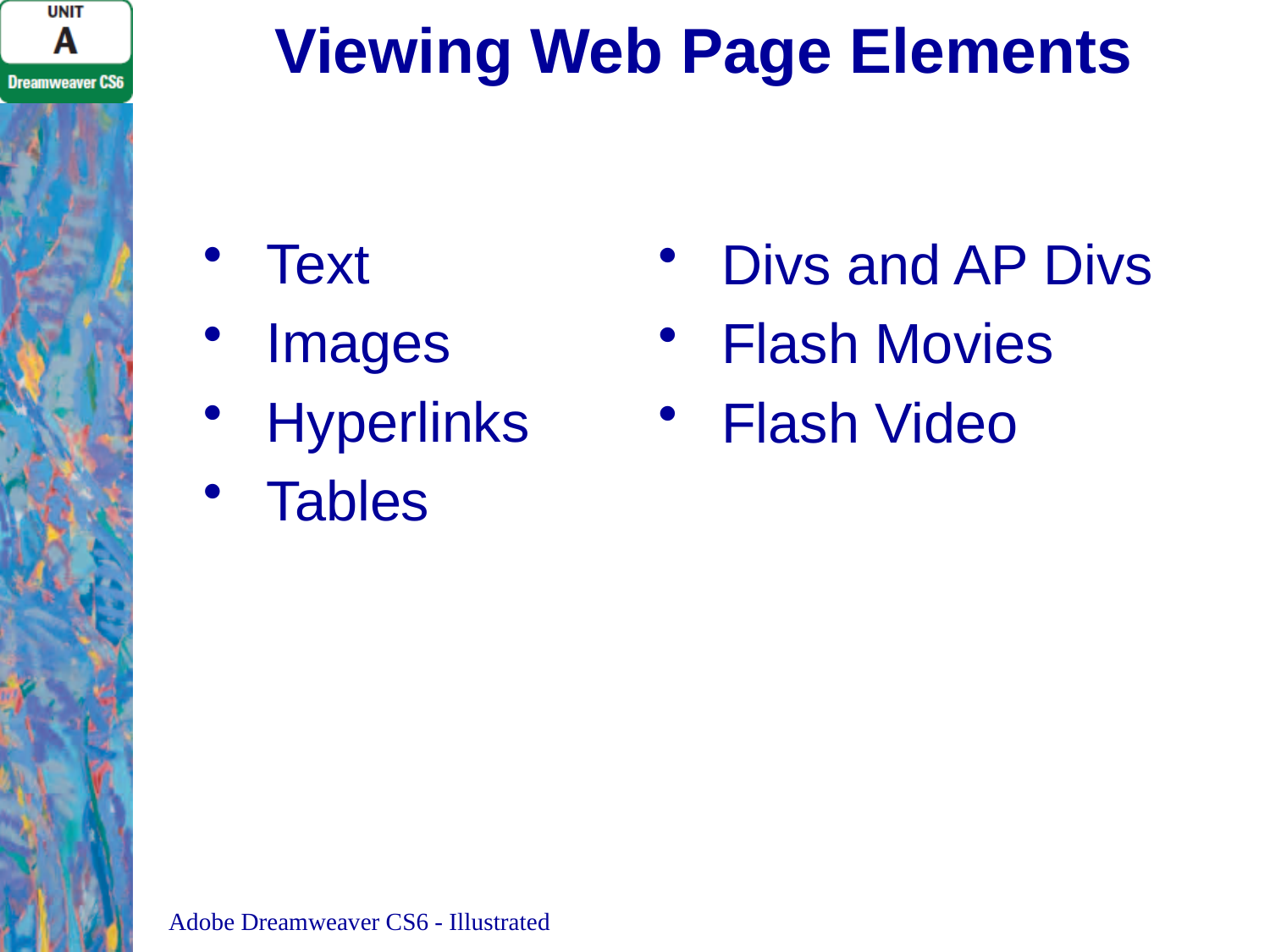

# Viewing Web Page Elements

Text
Images
Hyperlinks
Tables
Divs and AP Divs
Flash Movies
Flash Video
Adobe Dreamweaver CS6 - Illustrated